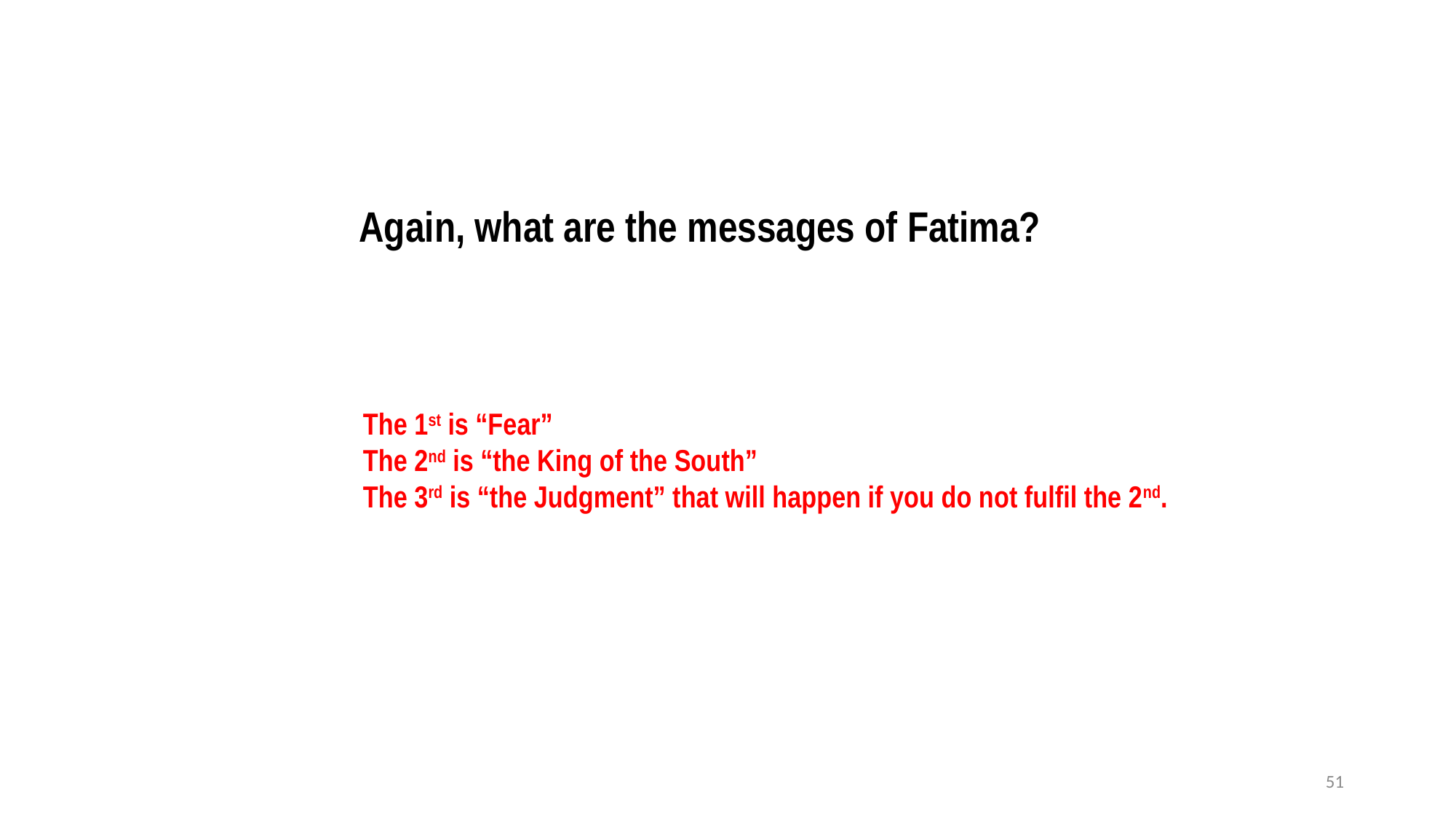

Again, what are the messages of Fatima?
The 1st is “Fear”
The 2nd is “the King of the South”
The 3rd is “the Judgment” that will happen if you do not fulfil the 2nd.

51